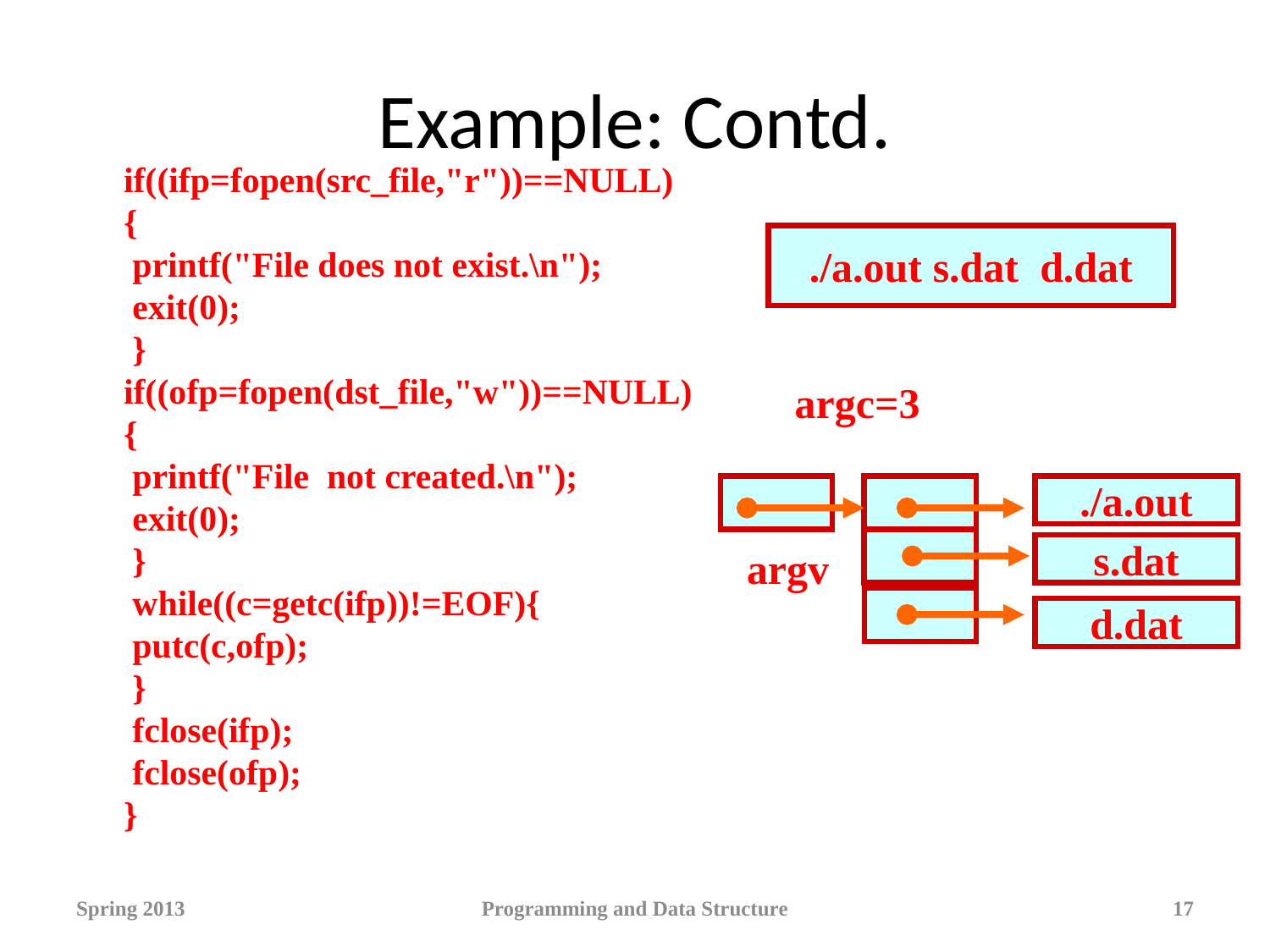

# Example: Contd.
if((ifp=fopen(src_file,"r"))==NULL)
{
 printf("File does not exist.\n");
 exit(0);
 }
if((ofp=fopen(dst_file,"w"))==NULL)
{
 printf("File  not created.\n");
 exit(0);
 }
 while((c=getc(ifp))!=EOF){
 putc(c,ofp);
 }
 fclose(ifp);
 fclose(ofp);
}

./a.out s.dat  d.dat
argc=3

./a.out

s.dat

d.dat

argv
Spring 2013
Programming and Data Structure
17